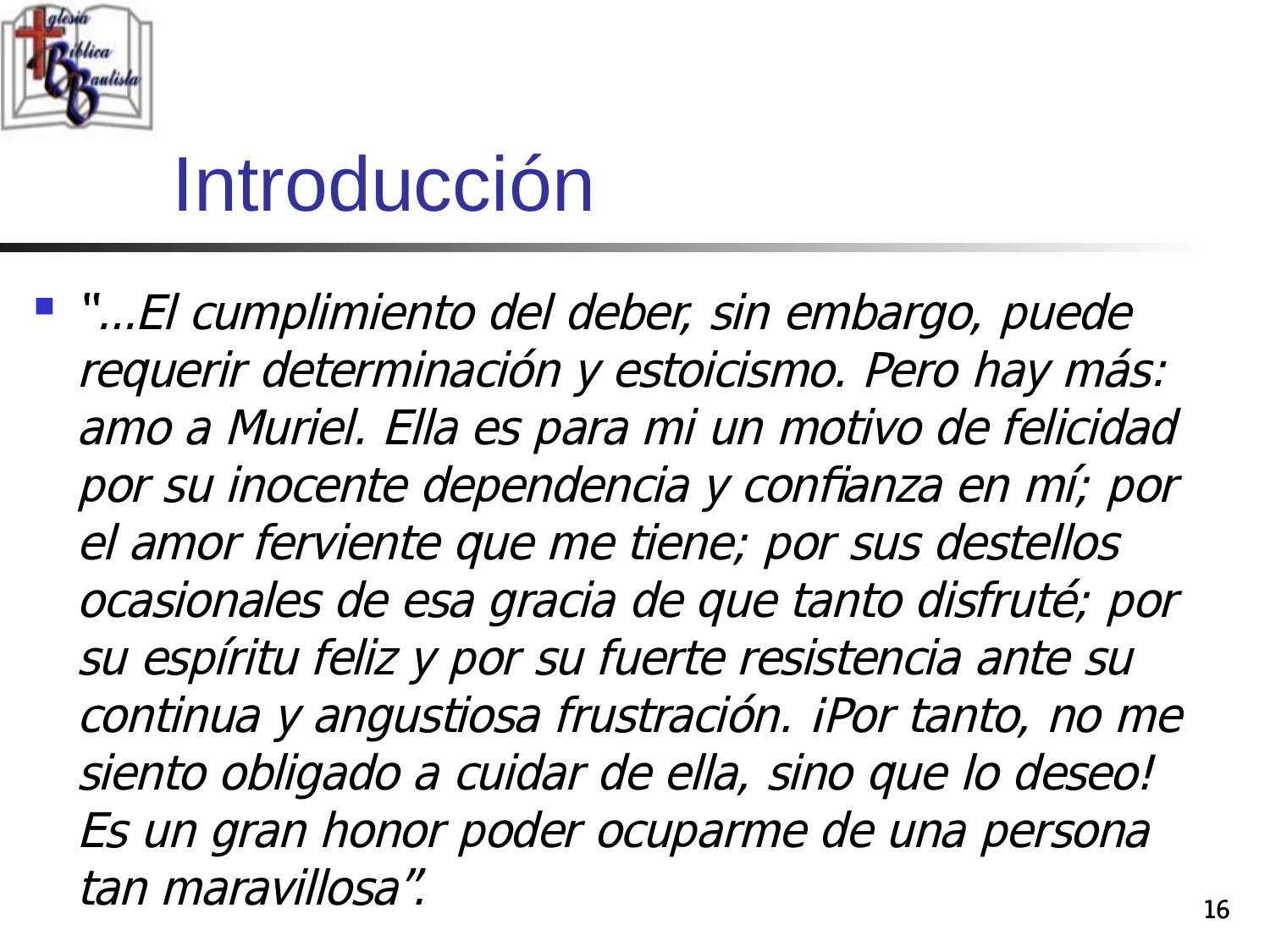

# Introducción
“…El cumplimiento del deber, sin embargo, puede requerir determinación y estoicismo. Pero hay más: amo a Muriel. Ella es para mi un motivo de felicidad por su inocente dependencia y confianza en mí; por el amor ferviente que me tiene; por sus destellos ocasionales de esa gracia de que tanto disfruté; por su espíritu feliz y por su fuerte resistencia ante su continua y angustiosa frustración. ¡Por tanto, no me siento obligado a cuidar de ella, sino que lo deseo! Es un gran honor poder ocuparme de una persona tan maravillosa”.

16
16